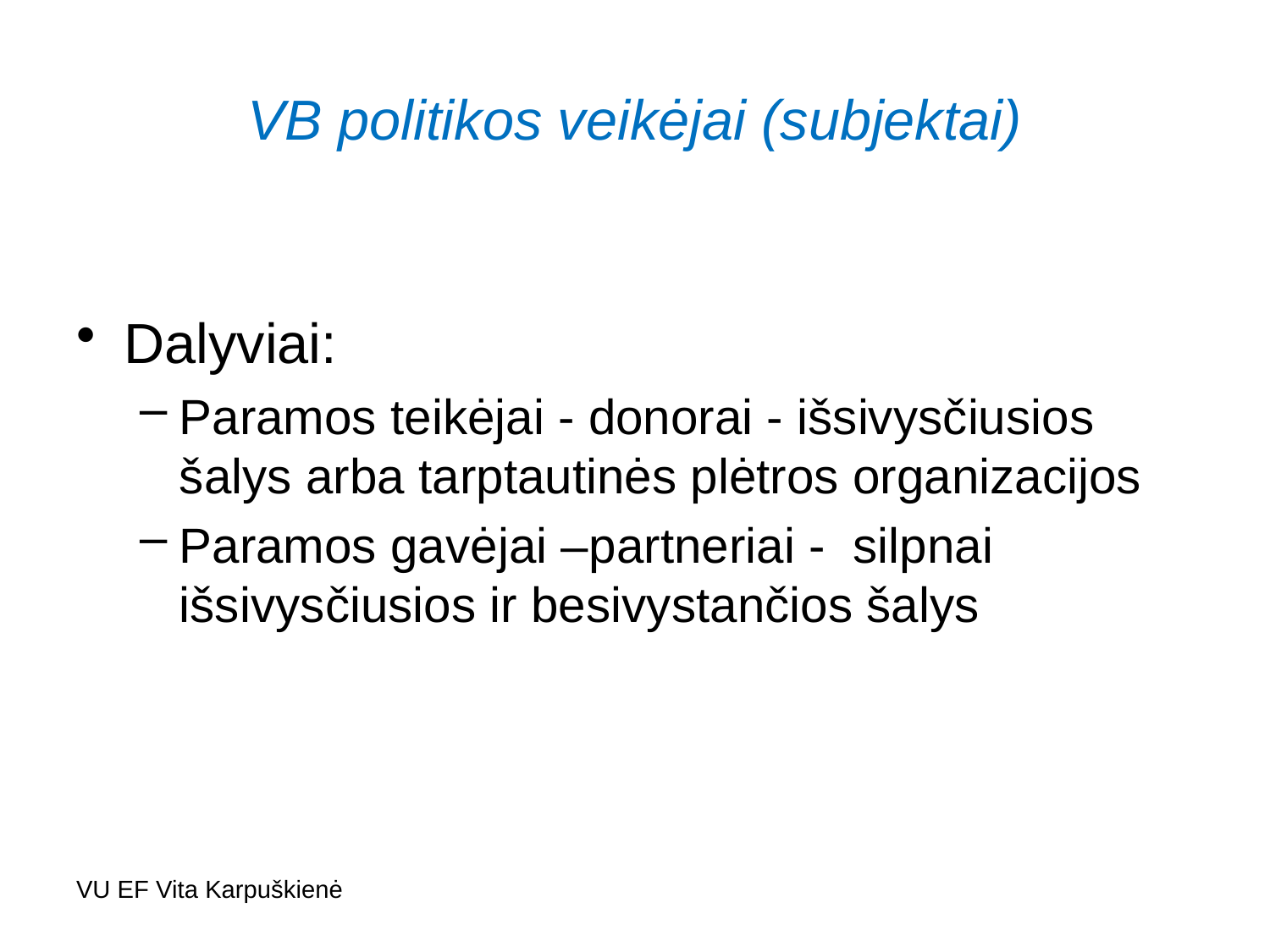

# VB politikos veikėjai (subjektai)

Dalyviai:
Paramos teikėjai - donorai - išsivysčiusios šalys arba tarptautinės plėtros organizacijos
Paramos gavėjai –partneriai -  silpnai išsivysčiusios ir besivystančios šalys
VU EF Vita Karpuškienė